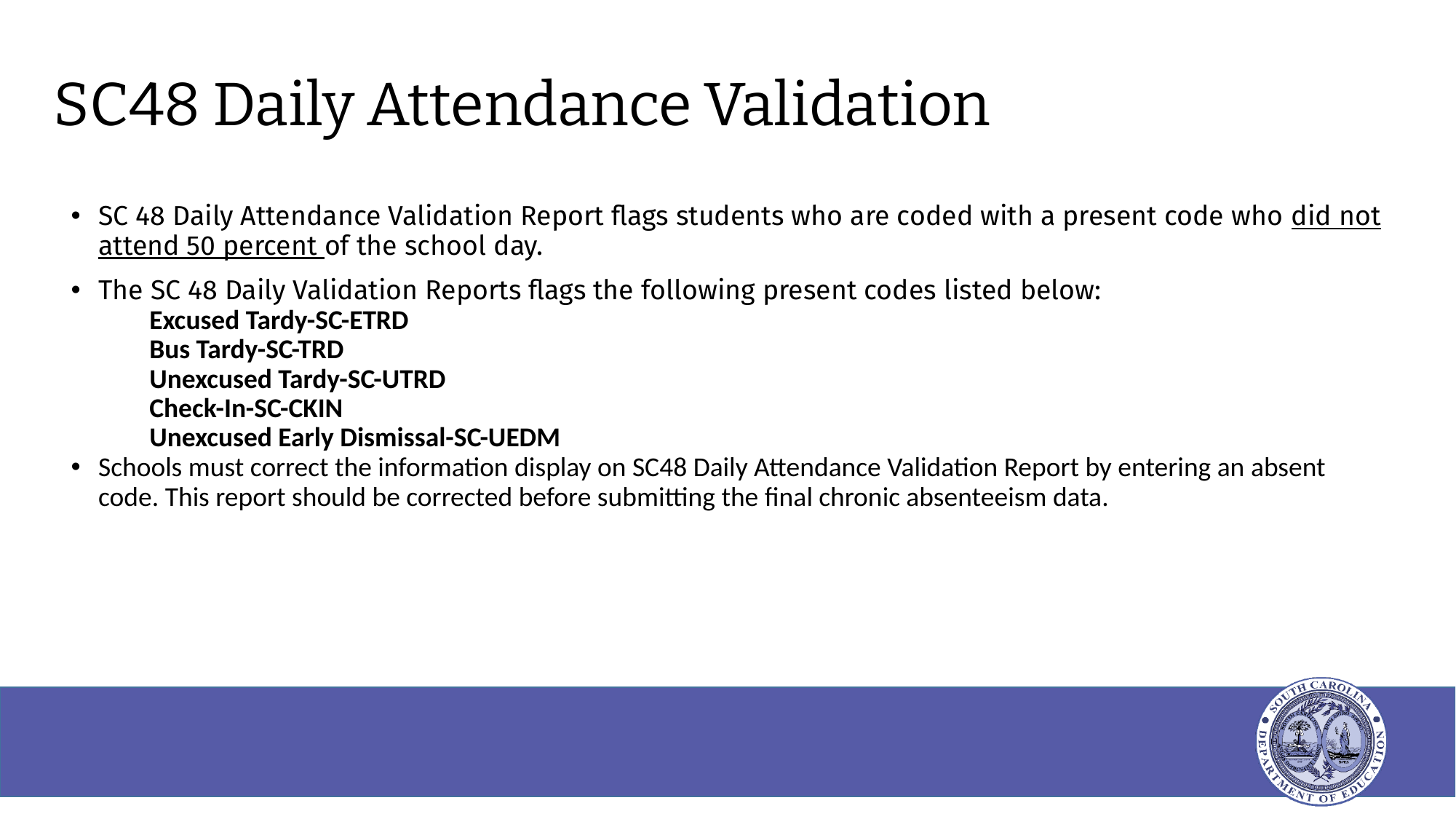

# SC48 Daily Attendance Validation Report
SC 48 Daily Attendance Validation Report flags students who are coded with a present code who did not attend 50 percent of the school day.
The SC 48 Daily Validation Reports flags the following present codes listed below:
Excused Tardy-SC-ETRD
Bus Tardy-SC-TRD
Unexcused Tardy-SC-UTRD
Check-In-SC-CKIN
Unexcused Early Dismissal-SC-UEDM
Schools must correct the information display on SC48 Daily Attendance Validation Report by entering an absent code. This report should be corrected before submitting the final chronic absenteeism data.